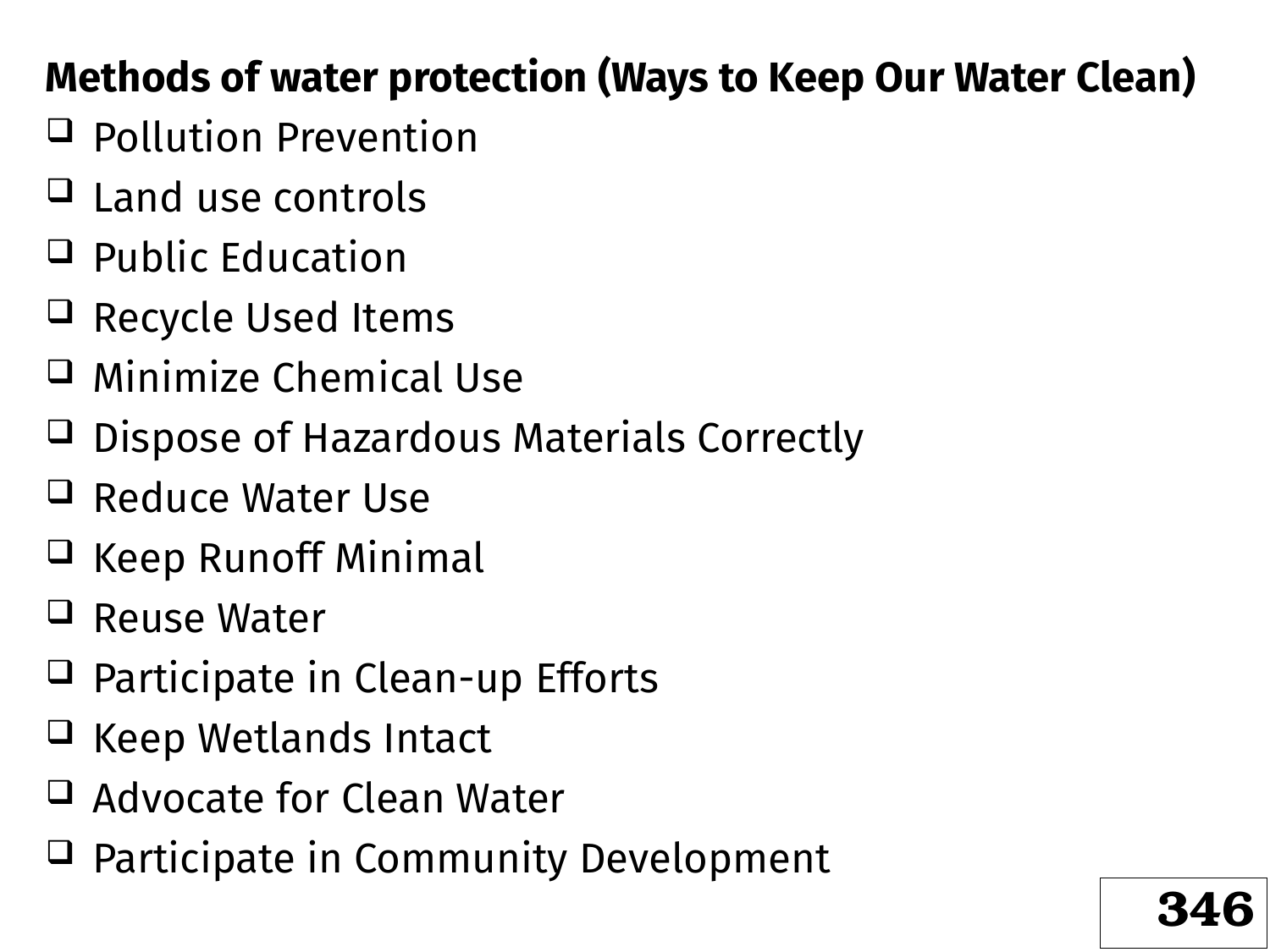

Methods of water protection (Ways to Keep Our Water Clean)
Pollution Prevention
Land use controls
Public ​Education
Recycle Used Items
Minimize Chemical Use
Dispose of Hazardous Materials Correctly
Reduce Water Use
Keep Runoff Minimal
Reuse Water
Participate in Clean-up Efforts
Keep Wetlands Intact
Advocate for Clean Water
Participate in Community Development

346